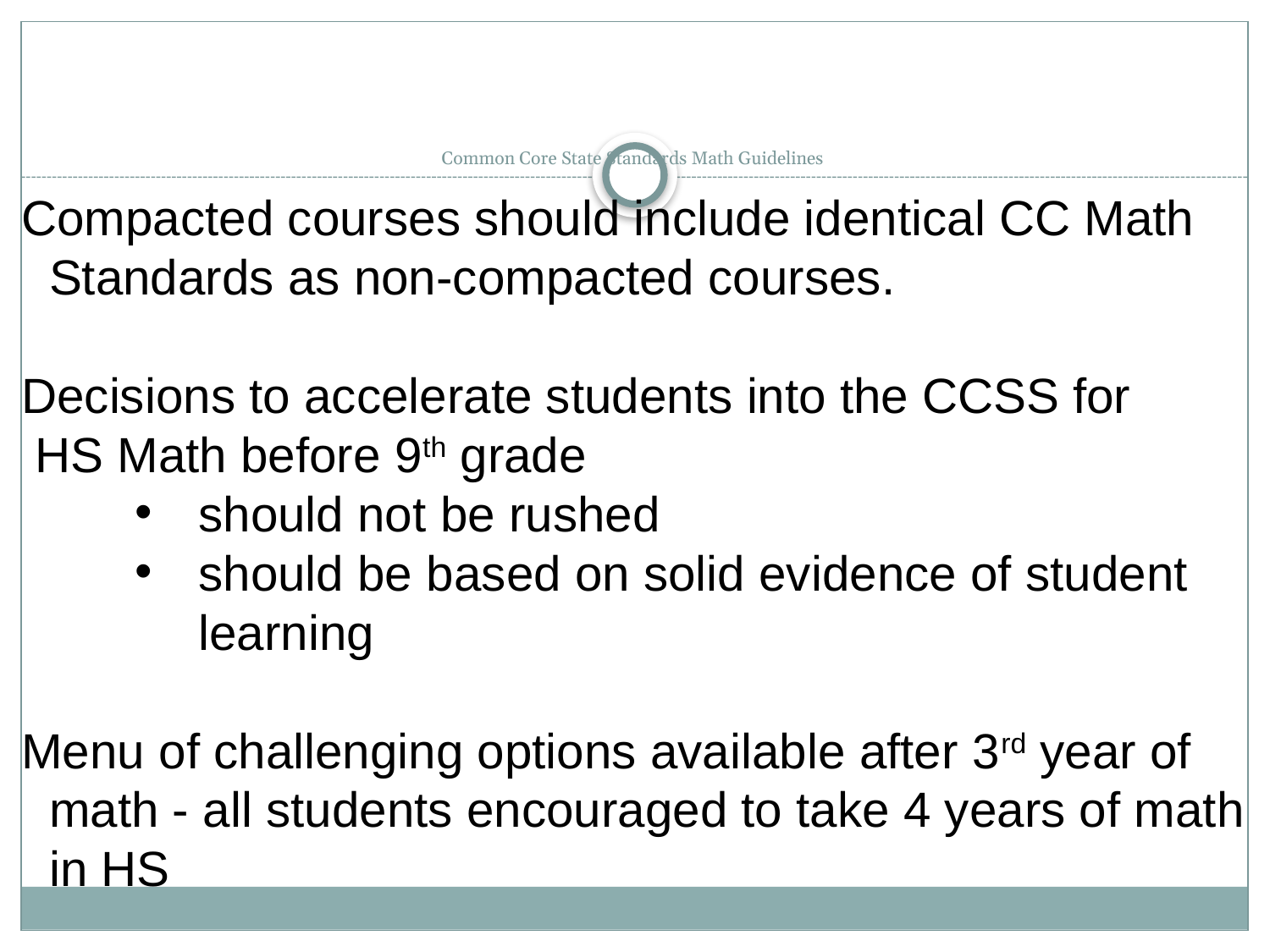

# Common Core State Standards Math Guidelines
 Compacted courses should include identical CC Math
   Standards as non-compacted courses.

 Decisions to accelerate students into the CCSS for
  HS Math before 9th grade
should not be rushed
should be based on solid evidence of student learning

 Menu of challenging options available after 3rd year of
   math - all students encouraged to take 4 years of math
   in HS